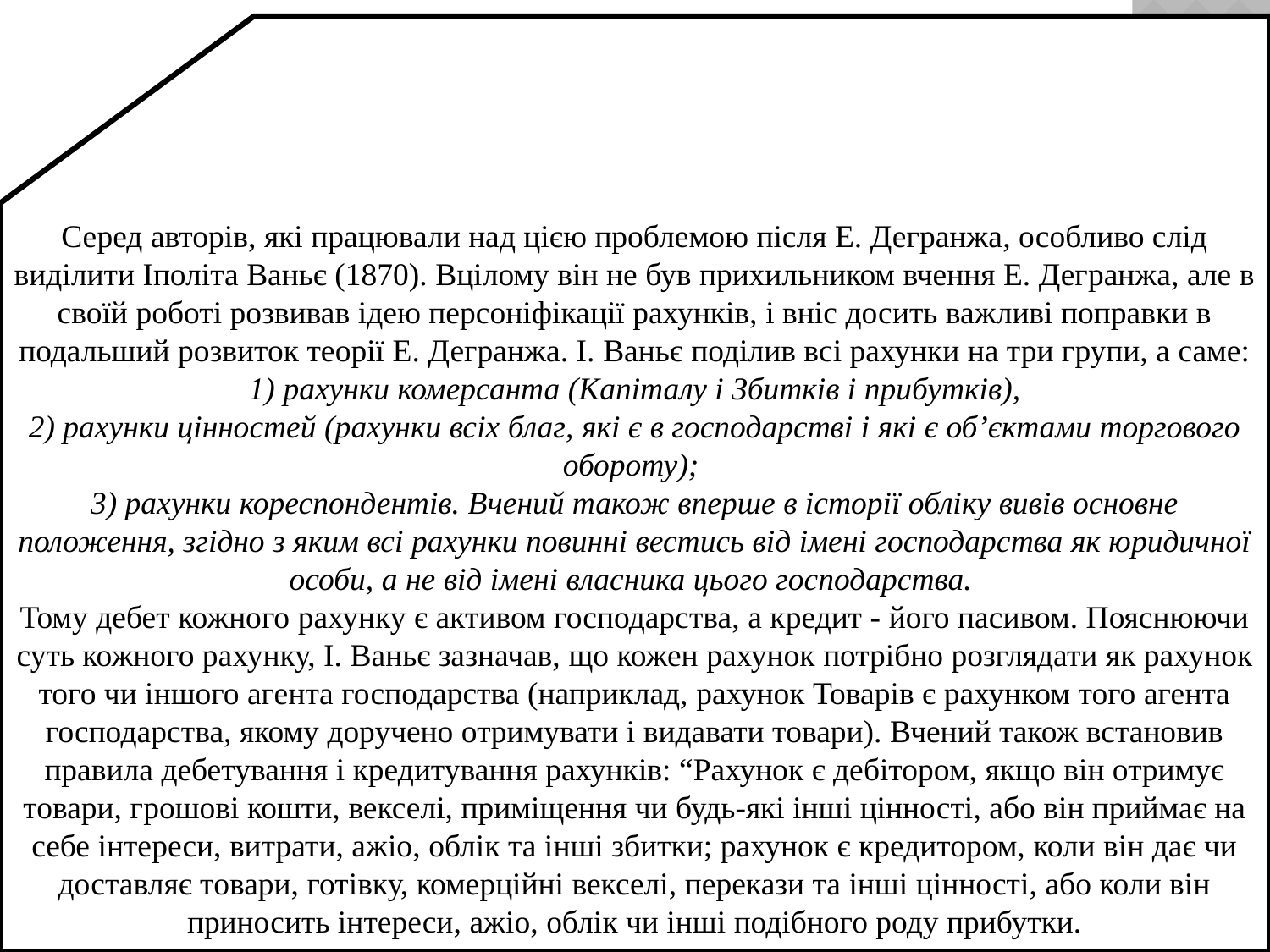

Серед авторів, які працювали над цією проблемою після Е. Дегранжа, особливо слід виділити Іполіта Ваньє (1870). Вцілому він не був прихильником вчення Е. Дегранжа, але в своїй роботі розвивав ідею персоніфікації рахунків, і вніс досить важливі поправки в подальший розвиток теорії Е. Дегранжа. І. Ваньє поділив всі рахунки на три групи, а саме:
 1) рахунки комерсанта (Капіталу і Збитків і прибутків),
2) рахунки цінностей (рахунки всіх благ, які є в господарстві і які є об’єктами торгового обороту);
3) рахунки кореспондентів. Вчений також вперше в історії обліку вивів основне положення, згідно з яким всі рахунки повинні вестись від імені господарства як юридичної особи, а не від імені власника цього господарства.
Тому дебет кожного рахунку є активом господарства, а кредит - його пасивом. Пояснюючи суть кожного рахунку, І. Ваньє зазначав, що кожен рахунок потрібно розглядати як рахунок того чи іншого агента господарства (наприклад, рахунок Товарів є рахунком того агента господарства, якому доручено отримувати і видавати товари). Вчений також встановив правила дебетування і кредитування рахунків: “Рахунок є дебітором, якщо він отримує товари, грошові кошти, векселі, приміщення чи будь-які інші цінності, або він приймає на себе інтереси, витрати, ажіо, облік та інші збитки; рахунок є кредитором, коли він дає чи доставляє товари, готівку, комерційні векселі, перекази та інші цінності, або коли він приносить інтереси, ажіо, облік чи інші подібного роду прибутки.
#